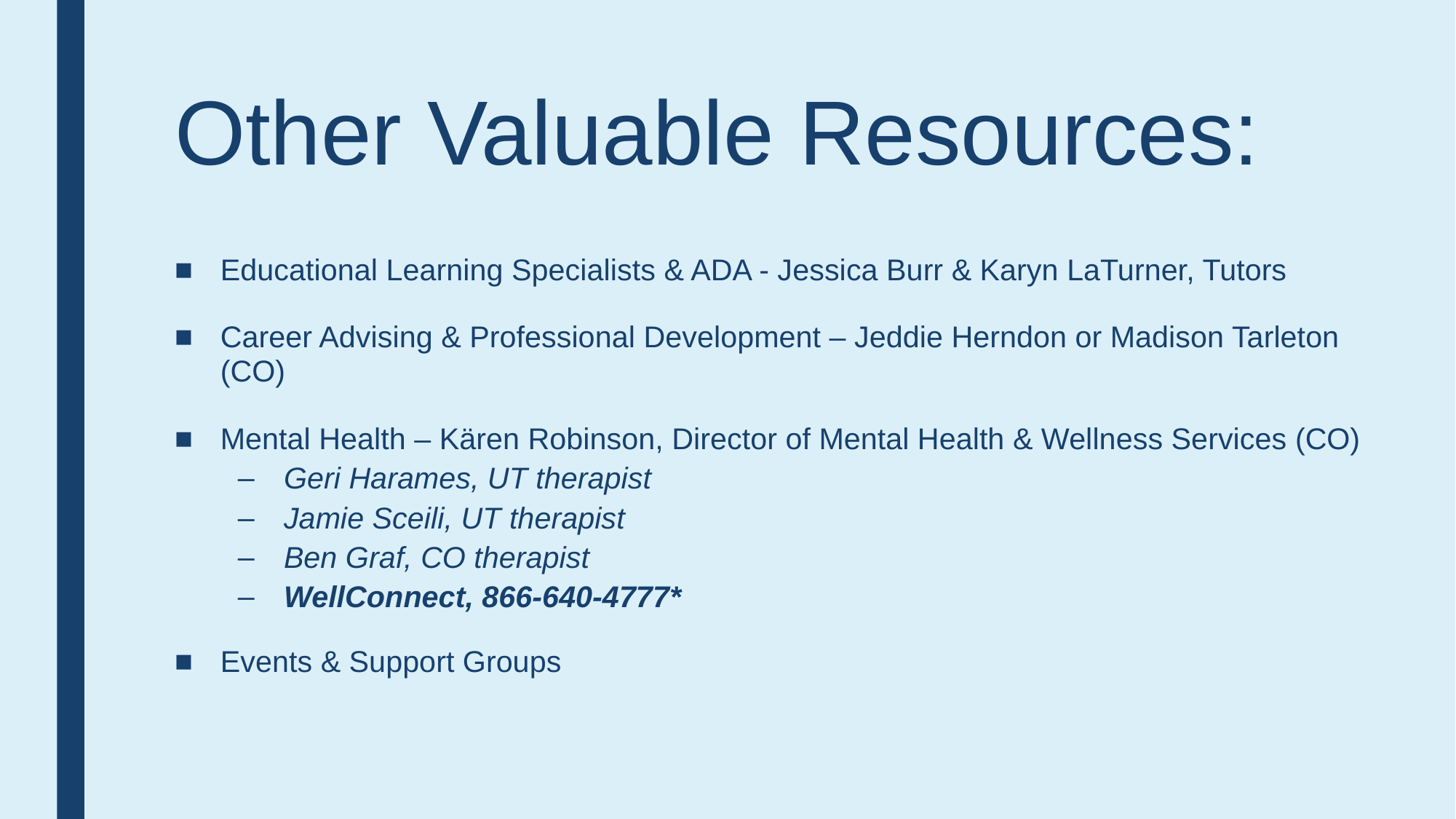

# Other Valuable Resources:
Educational Learning Specialists & ADA - Jessica Burr & Karyn LaTurner, Tutors

Career Advising & Professional Development – Jeddie Herndon or Madison Tarleton (CO)

Mental Health – Kären Robinson, Director of Mental Health & Wellness Services (CO)
Geri Harames, UT therapist
Jamie Sceili, UT therapist
Ben Graf, CO therapist
WellConnect, 866-640-4777*

Events & Support Groups